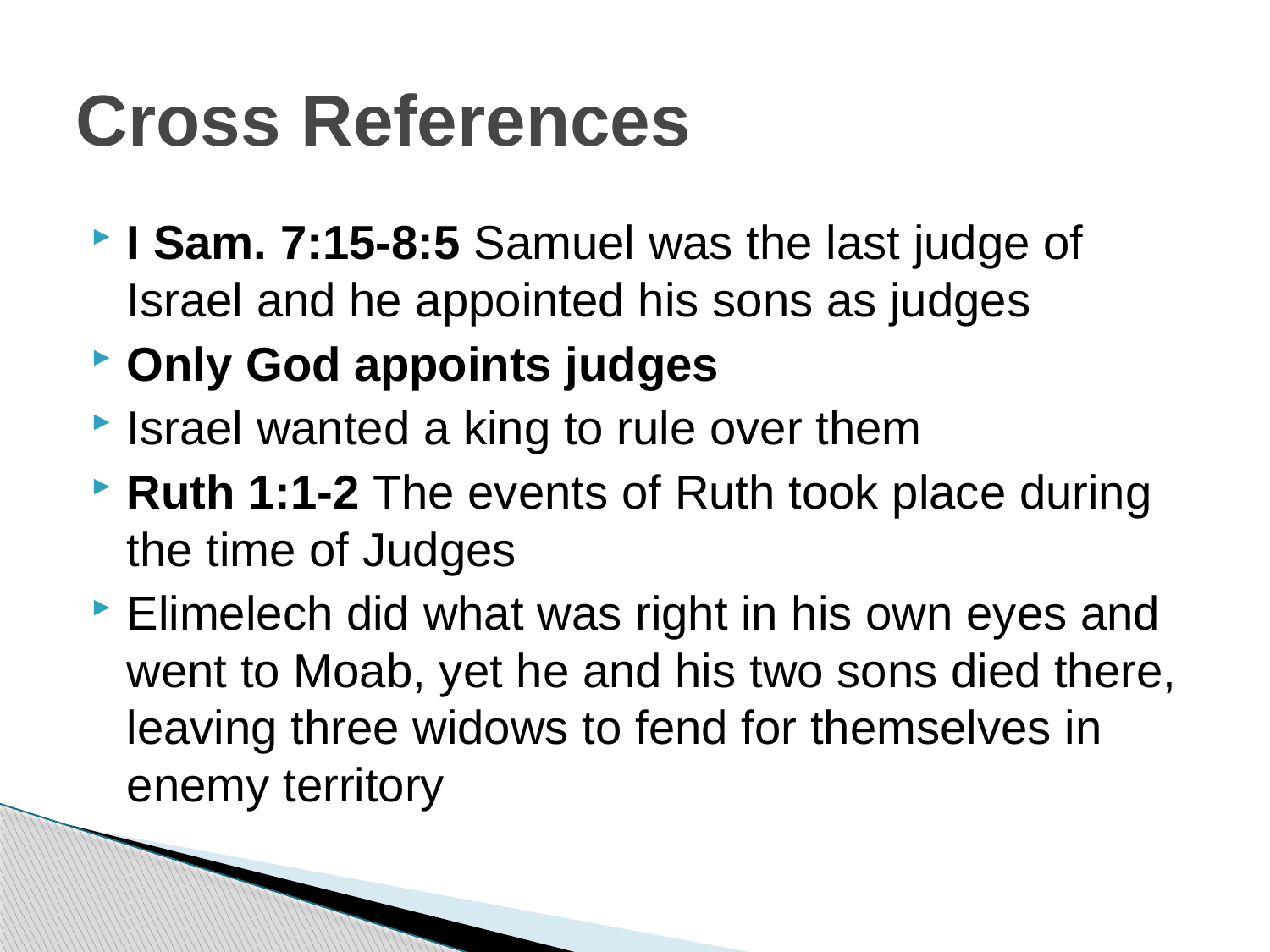

# Cross References
I Sam. 7:15-8:5 Samuel was the last judge of Israel and he appointed his sons as judges
Only God appoints judges
Israel wanted a king to rule over them
Ruth 1:1-2 The events of Ruth took place during the time of Judges
Elimelech did what was right in his own eyes and went to Moab, yet he and his two sons died there, leaving three widows to fend for themselves in enemy territory